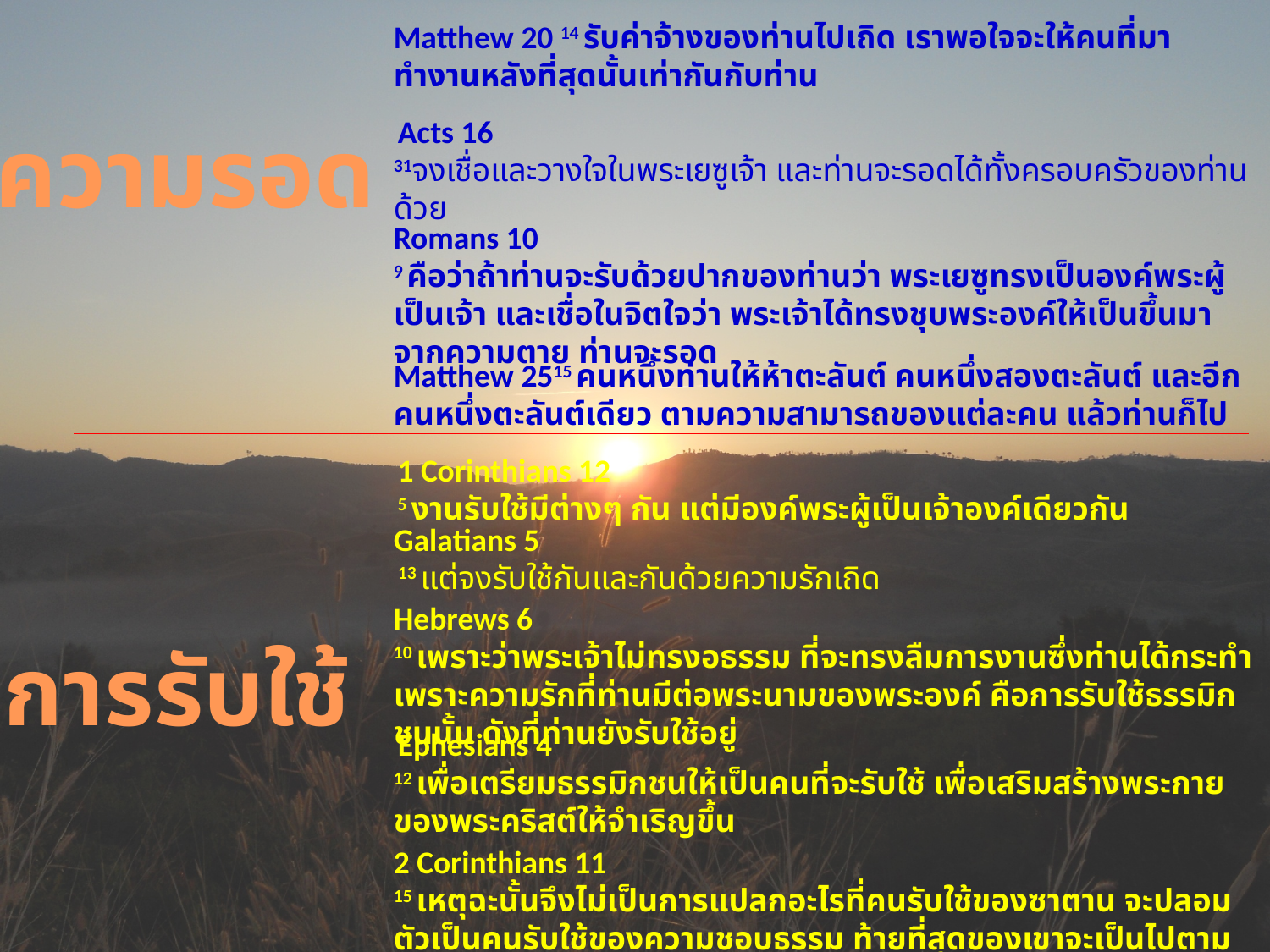

Matthew 20 14 รับ​ค่าจ้าง​ของ​ท่าน​ไป​เถิด เรา​พอใจ​จะ​ให้​คน​ที่มา​ทำงาน​หลัง​ที่สุด​นั้น​เท่ากัน​กับ​ท่าน​
ความรอด
 Acts 16
31จง​เชื่อ​และ​วางใจ​ใน​พระ​เยซู​เจ้า และ​ท่าน​จะ​รอด​ได้​ทั้ง​ครอบครัว​ของ​ท่าน​ด้วย
Romans 10
9 คือ​ว่า​ถ้า​ท่าน​จะ​รับ​ด้วย​ปาก​ของ​ท่าน​ว่า ​พระ​เยซู​ทรง​เป็น​องค์​พระ​ผู้​เป็น​เจ้า และ​เชื่อ​ใน​จิตใจ​ว่า ​พระ​เจ้า​ได้​ทรง​ชุบ​พระ​องค์​ให้​เป็น​ขึ้น​มา​จาก​ความ​ตาย ท่าน​จะ​รอด
Matthew 2515 คน​หนึ่ง​ท่าน​ให้​ห้า​ตะ​ลันต์​ คน​หนึ่ง​สอง​ตะ​ลันต์ และ​อีก​คน​หนึ่ง​ตะ​ลันต์​เดียว ตาม​ความ​สามารถ​ของ​แต่​ละ​คน แล้ว​ท่าน​ก็​ไป
1 Corinthians 12
5 งาน​รับ​ใช้​มี​ต่างๆ กัน แต่​มี​องค์​พระ​ผู้​เป็น​เจ้า​องค์​เดียว​กัน​
Galatians 5
 13 แต่​จง​รับ​ใช้​กัน​และ​กัน​ด้วย​ความ​รัก​เถิด
Hebrews 6
10 เพราะ​ว่า​พระ​เจ้า​ไม่​ทรง​อธรรม ที่​จะ​ทรง​ลืม​การ​งาน​ซึ่ง​ท่าน​ได้​กระทำ เพราะ​ความ​รัก​ที่​ท่าน​มี​ต่อ​พระ​นาม​ของ​พระ​องค์ คือ​การ​รับ​ใช้​ธรรมิก​ชน​นั้น ดังที่​ท่าน​ยัง​รับ​ใช้​อยู่​
การรับใช้
 Ephesians 4
12 เพื่อ​เตรียม​ธรรมิก​ชน​ให้​เป็น​คน​ที่​จะ​รับ​ใช้ เพื่อ​เสริมสร้าง​พระ​กาย​ของ​พระ​คริสต์​ให้​จำเริญ​ขึ้น​
2 Corinthians 11
15 เหตุ​ฉะนั้น​จึง​ไม่​เป็น​การ​แปลก​อะไร​ที่​คน​รับ​ใช้​ของ​ซาตาน จะ​ปลอม​ตัว​เป็น​คน​รับ​ใช้​ของ​ความ​ชอบธรรม ท้ายที่สุด​ของ​เขา​จะ​เป็นไป​ตาม​การ​กระทำ​ของ​เขา​